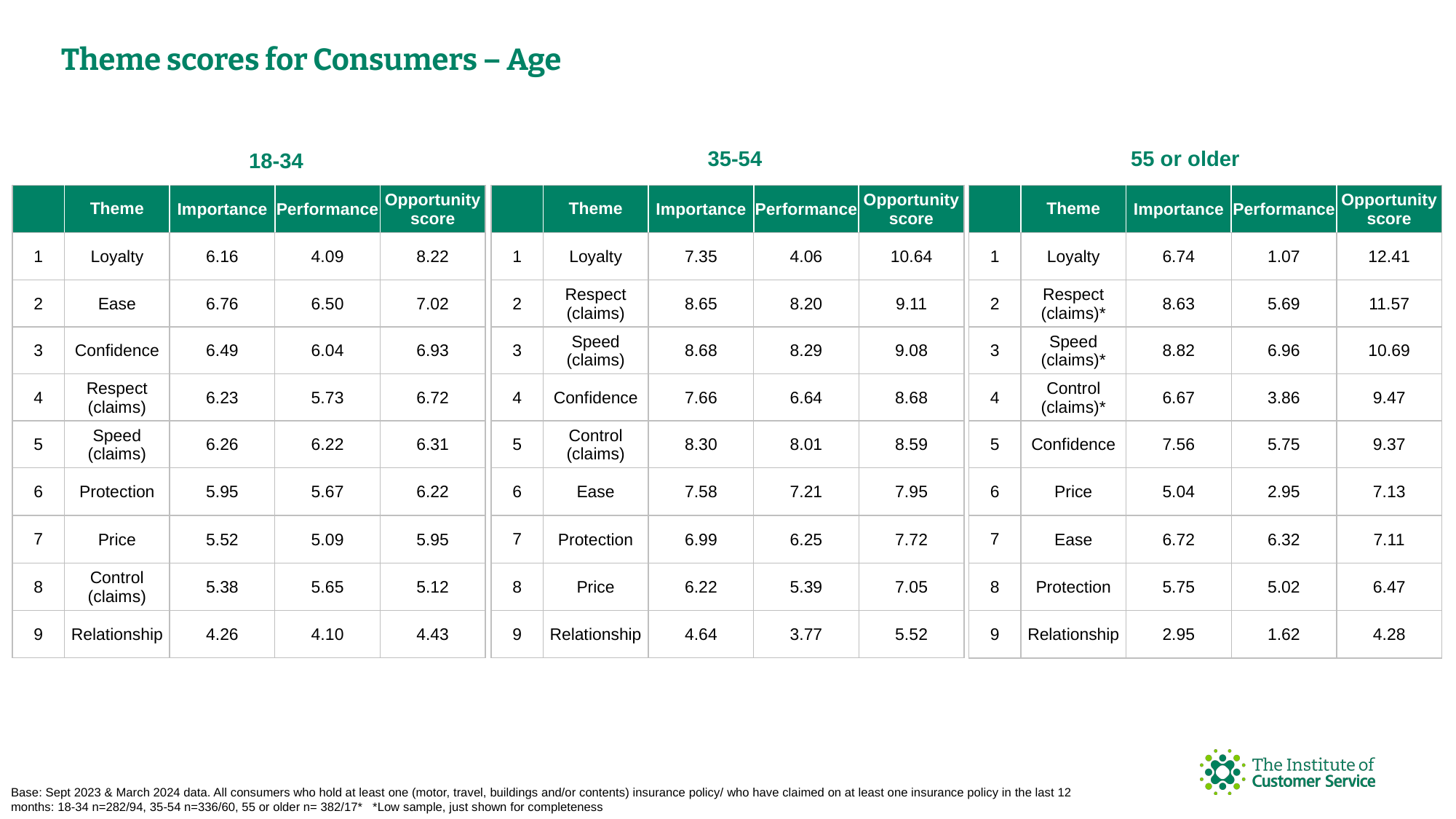

Theme scores for Consumers – Age
55 or older
35-54
18-34
|  | Theme | Importance | Performance | Opportunity score |
| --- | --- | --- | --- | --- |
| 1 | Loyalty | 7.35 | 4.06 | 10.64 |
| 2 | Respect (claims) | 8.65 | 8.20 | 9.11 |
| 3 | Speed (claims) | 8.68 | 8.29 | 9.08 |
| 4 | Confidence | 7.66 | 6.64 | 8.68 |
| 5 | Control (claims) | 8.30 | 8.01 | 8.59 |
| 6 | Ease | 7.58 | 7.21 | 7.95 |
| 7 | Protection | 6.99 | 6.25 | 7.72 |
| 8 | Price | 6.22 | 5.39 | 7.05 |
| 9 | Relationship | 4.64 | 3.77 | 5.52 |
|  | Theme | Importance | Performance | Opportunity score |
| --- | --- | --- | --- | --- |
| 1 | Loyalty | 6.74 | 1.07 | 12.41 |
| 2 | Respect (claims)\* | 8.63 | 5.69 | 11.57 |
| 3 | Speed (claims)\* | 8.82 | 6.96 | 10.69 |
| 4 | Control (claims)\* | 6.67 | 3.86 | 9.47 |
| 5 | Confidence | 7.56 | 5.75 | 9.37 |
| 6 | Price | 5.04 | 2.95 | 7.13 |
| 7 | Ease | 6.72 | 6.32 | 7.11 |
| 8 | Protection | 5.75 | 5.02 | 6.47 |
| 9 | Relationship | 2.95 | 1.62 | 4.28 |
|  | Theme | Importance | Performance | Opportunity score |
| --- | --- | --- | --- | --- |
| 1 | Loyalty | 6.16 | 4.09 | 8.22 |
| 2 | Ease | 6.76 | 6.50 | 7.02 |
| 3 | Confidence | 6.49 | 6.04 | 6.93 |
| 4 | Respect (claims) | 6.23 | 5.73 | 6.72 |
| 5 | Speed (claims) | 6.26 | 6.22 | 6.31 |
| 6 | Protection | 5.95 | 5.67 | 6.22 |
| 7 | Price | 5.52 | 5.09 | 5.95 |
| 8 | Control (claims) | 5.38 | 5.65 | 5.12 |
| 9 | Relationship | 4.26 | 4.10 | 4.43 |
Base: Sept 2023 & March 2024 data. All consumers who hold at least one (motor, travel, buildings and/or contents) insurance policy/ who have claimed on at least one insurance policy in the last 12 months: 18-34 n=282/94, 35-54 n=336/60, 55 or older n= 382/17*   *Low sample, just shown for completeness